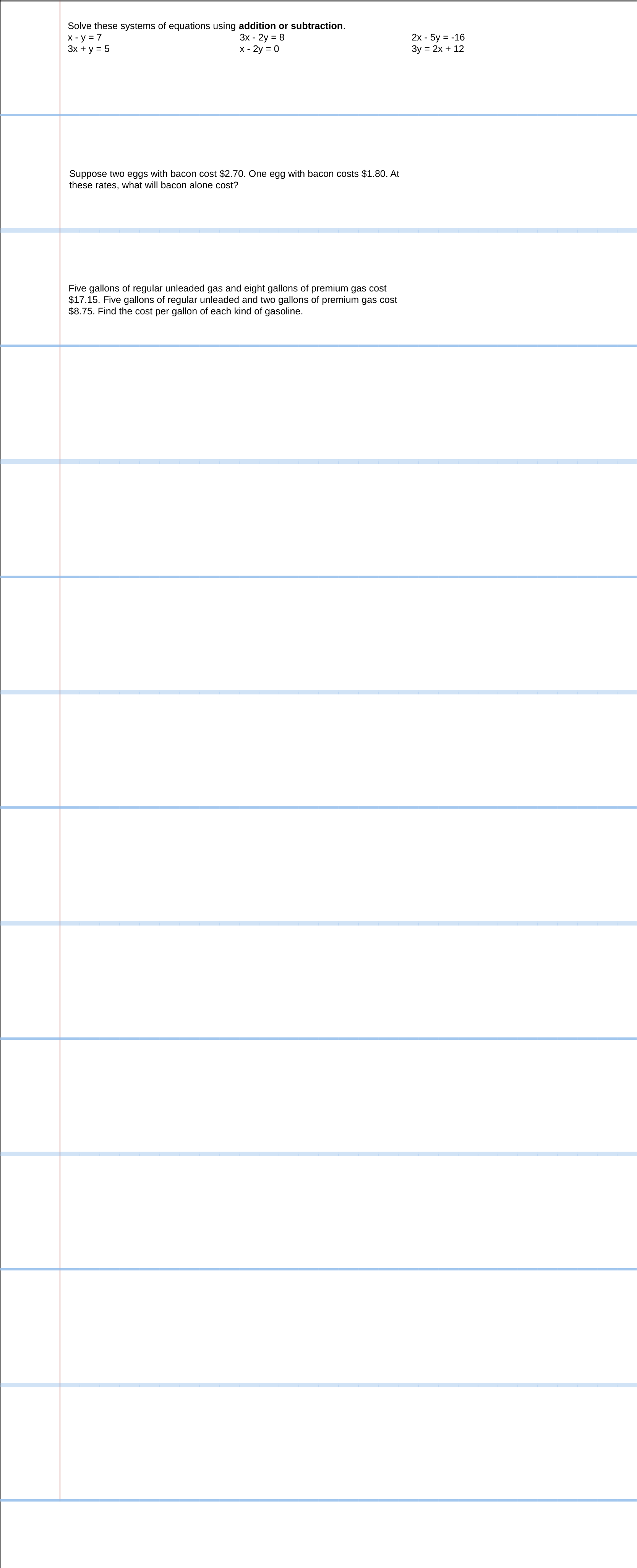

Solve these systems of equations using addition or subtraction.
x - y = 7			3x - 2y = 8			2x - 5y = -16
3x + y = 5			x - 2y = 0			3y = 2x + 12
Suppose two eggs with bacon cost $2.70. One egg with bacon costs $1.80. At
these rates, what will bacon alone cost?
Five gallons of regular unleaded gas and eight gallons of premium gas cost
$17.15. Five gallons of regular unleaded and two gallons of premium gas cost
$8.75. Find the cost per gallon of each kind of gasoline.